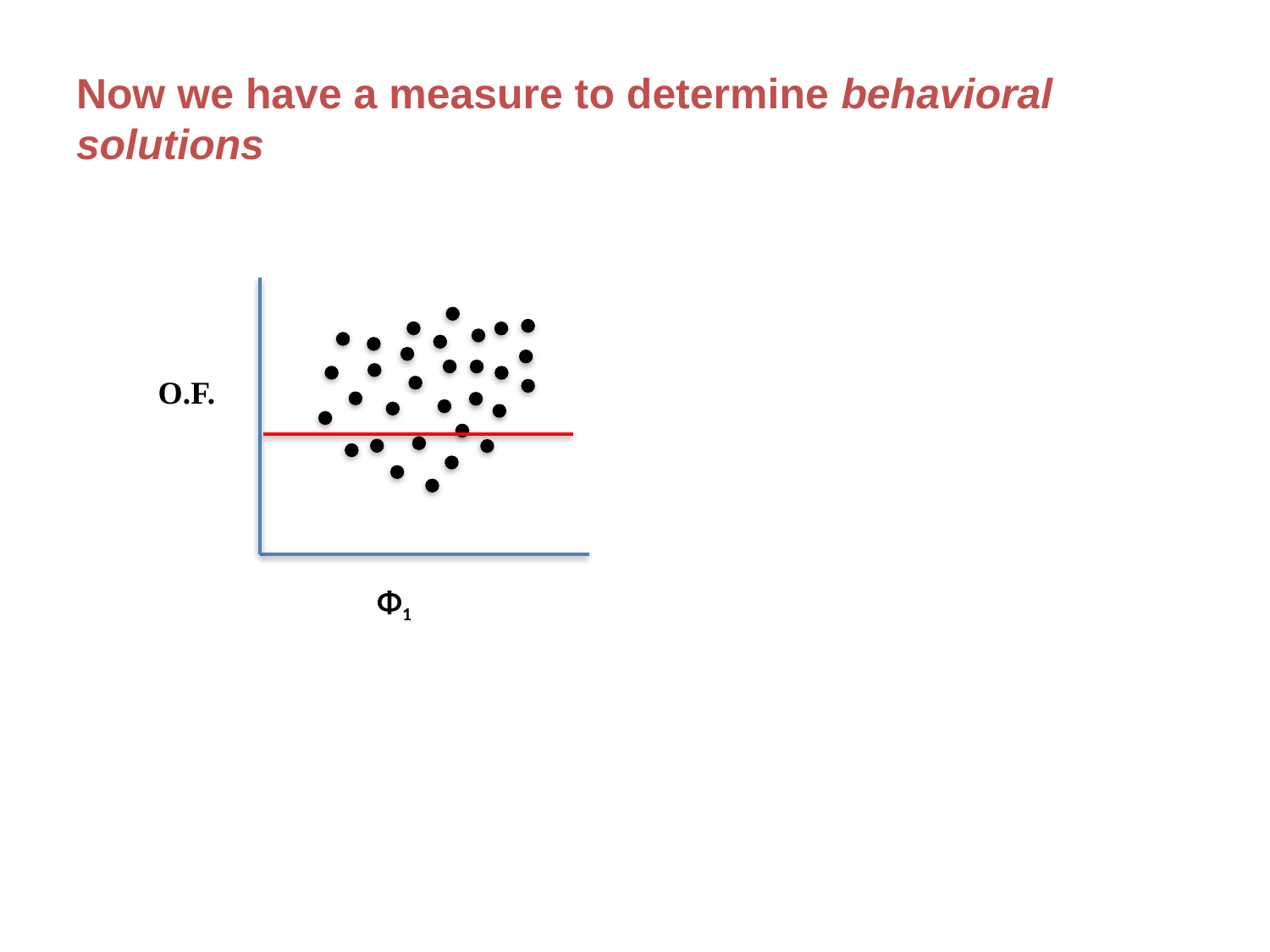

# Now we have a measure to determine behavioral solutions

O.F.

Φ1